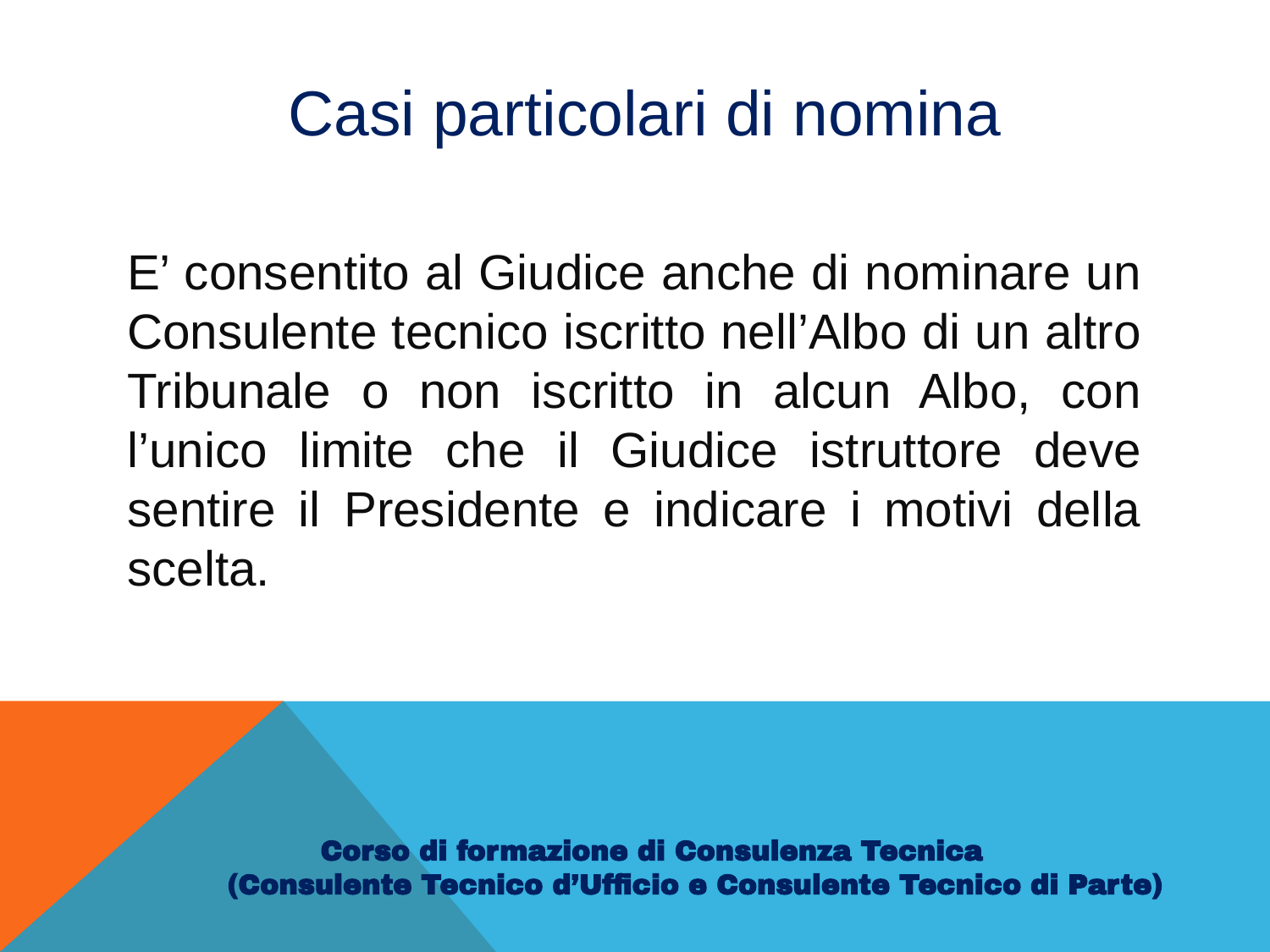

Casi particolari di nomina
E’ consentito al Giudice anche di nominare un Consulente tecnico iscritto nell’Albo di un altro Tribunale o non iscritto in alcun Albo, con l’unico limite che il Giudice istruttore deve sentire il Presidente e indicare i motivi della scelta.
          Corso di formazione di Consulenza Tecnica
(Consulente Tecnico d’Ufficio e Consulente Tecnico di Parte)